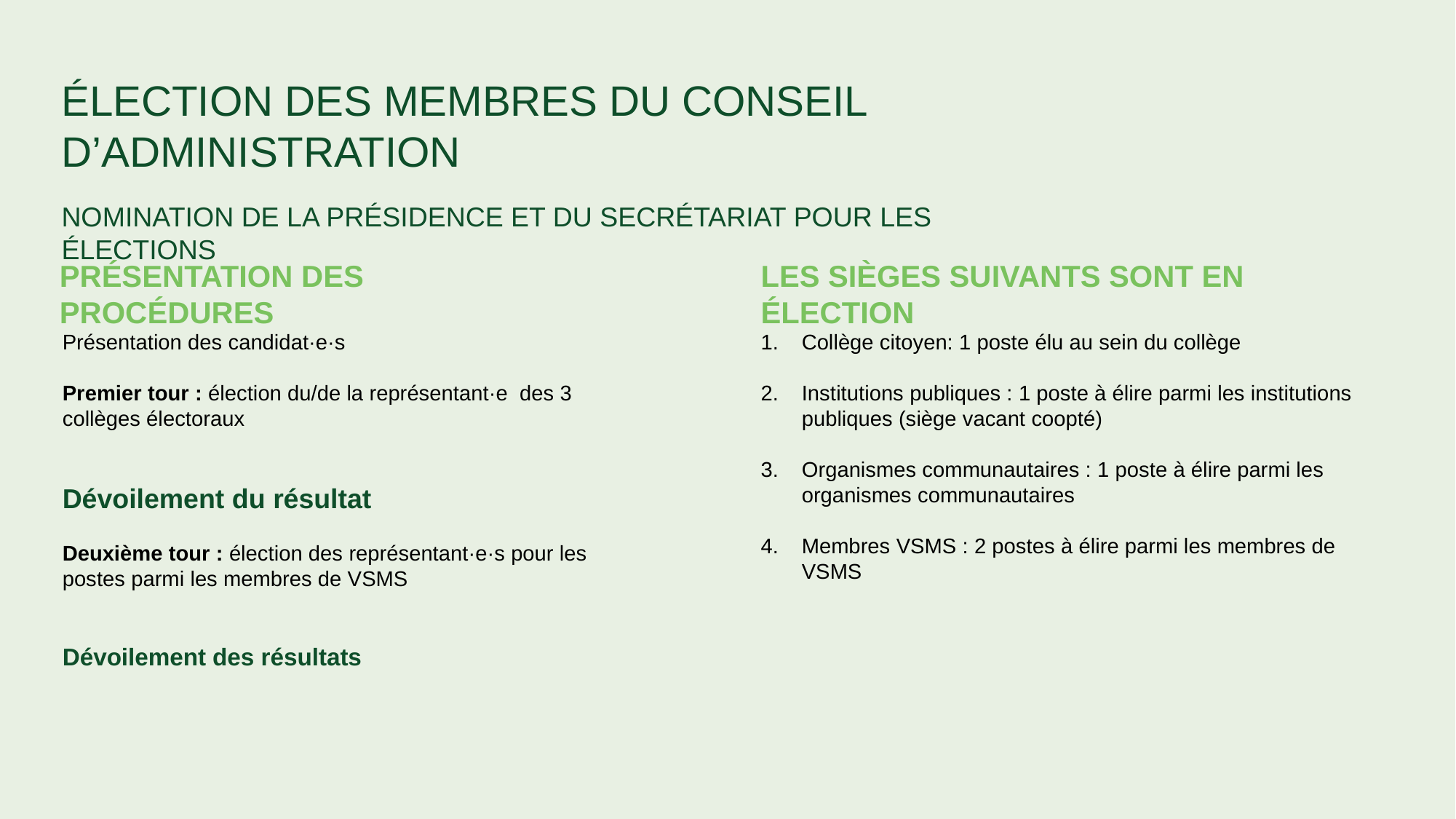

ÉLECTION DES MEMBRES DU CONSEIL D’ADMINISTRATION
Nomination de la présidence et du secrétariat pour les élections
Présentation des procédures
Les sièges suivants sont en élection
Présentation des candidat·e·s​

Premier tour : élection du/de la représentant·e  des 3 collèges électoraux

Dévoilement du résultat​

​Deuxième tour : élection des représentant·e·s pour les postes parmi les membres de VSMS​

Dévoilement des résultats​
Collège citoyen: 1 poste élu au sein du collège

Institutions publiques : 1 poste à élire parmi les institutions publiques (siège vacant coopté)

Organismes communautaires : 1 poste à élire parmi les organismes communautaires

Membres VSMS : 2 postes à élire parmi les membres de VSMS ​